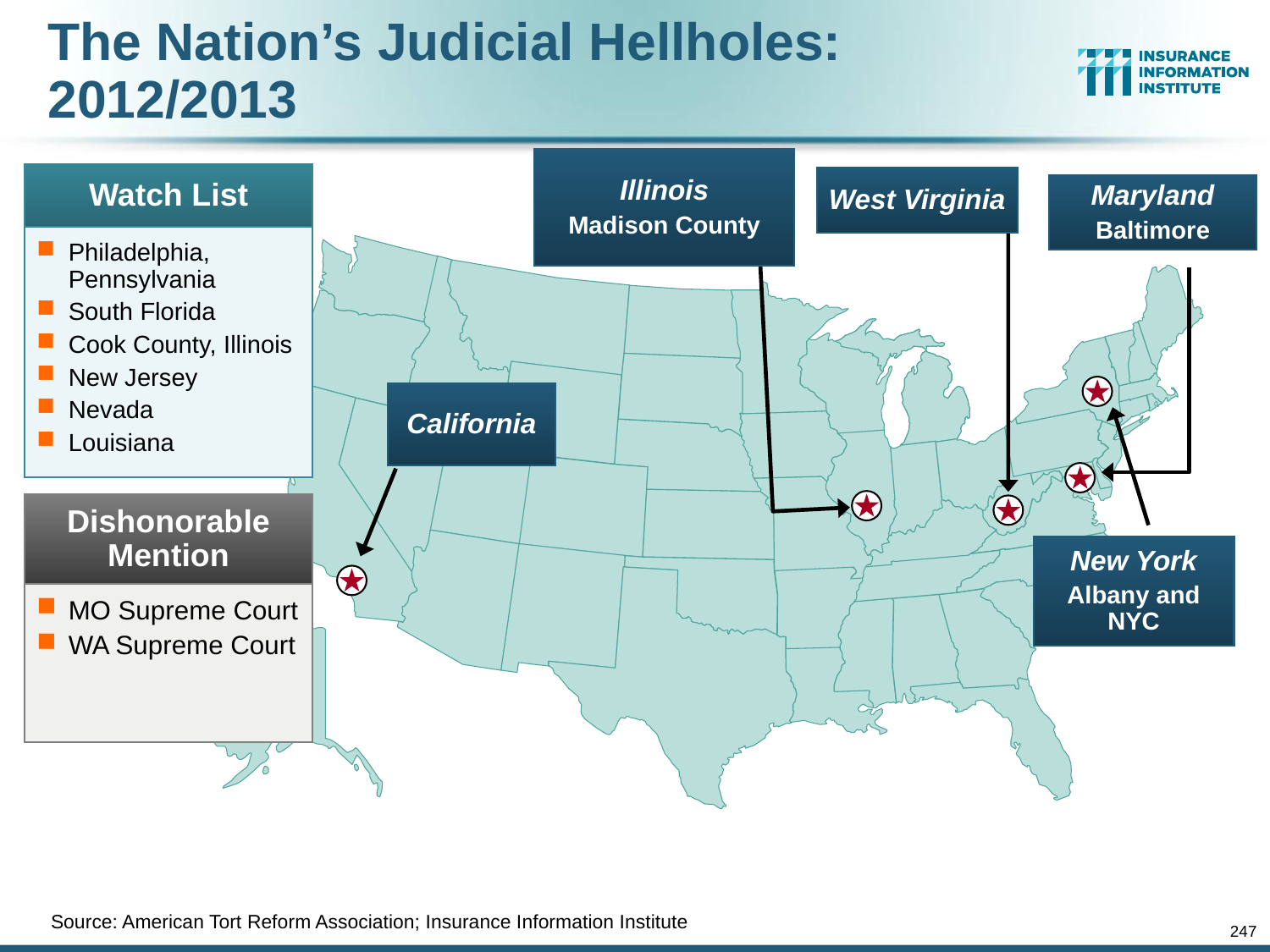

# The Nation’s Judicial Hellholes: 2012/2013
Illinois
Madison County
Watch List

Philadelphia, Pennsylvania
South Florida
Cook County, Illinois
New Jersey
Nevada
Louisiana

Dishonorable Mention

MO Supreme Court
WA Supreme Court
West Virginia
Maryland
Baltimore

California

New York
Albany and NYC

Source: American Tort Reform Association; Insurance Information Institute
247
12/01/09 - 9pm